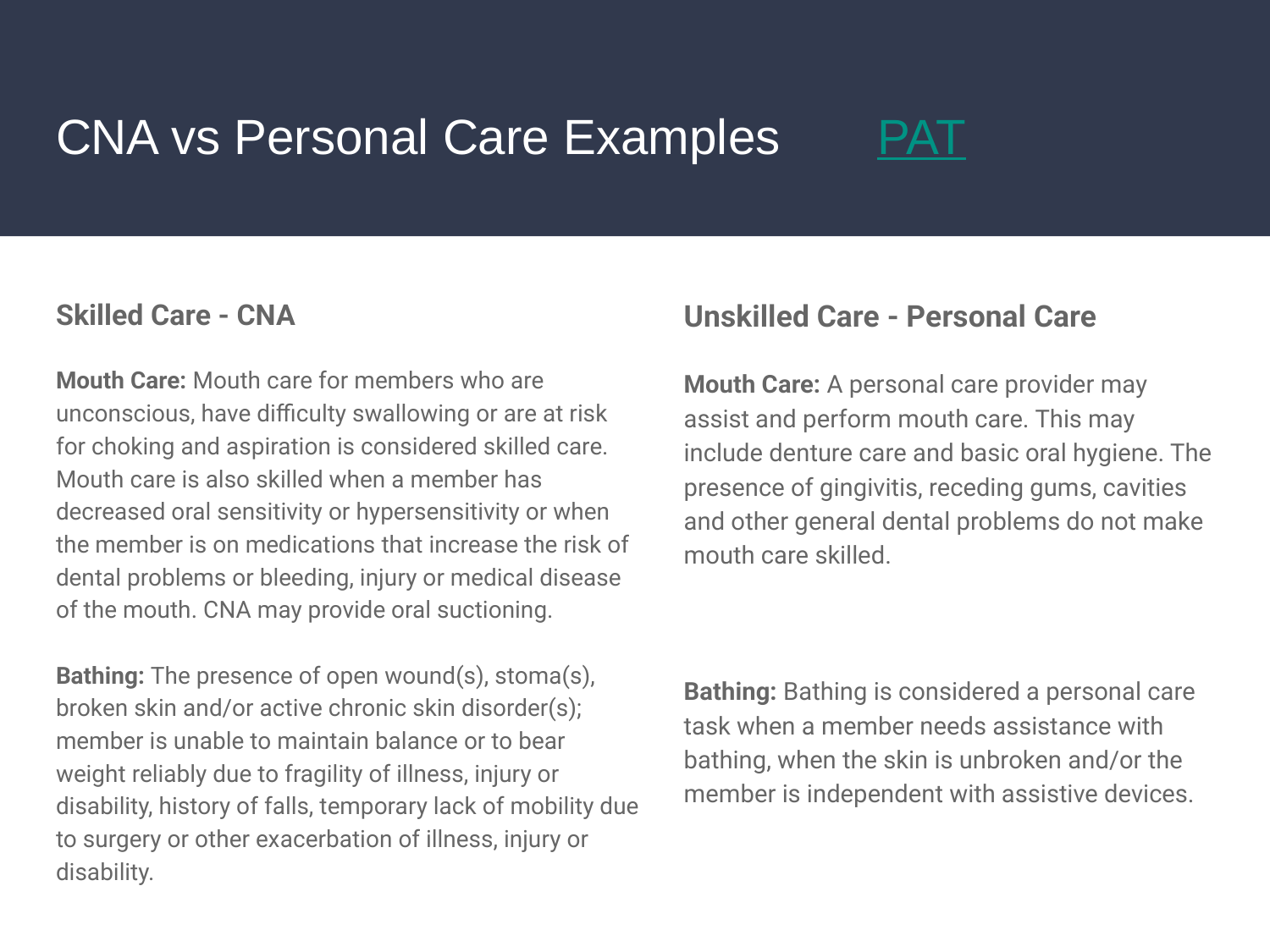

# CNA vs Personal Care Examples       PAT
Skilled Care - CNA

Mouth Care: Mouth care for members who are unconscious, have difficulty swallowing or are at risk for choking and aspiration is considered skilled care. Mouth care is also skilled when a member has decreased oral sensitivity or hypersensitivity or when the member is on medications that increase the risk of dental problems or bleeding, injury or medical disease of the mouth. CNA may provide oral suctioning.

Bathing: The presence of open wound(s), stoma(s), broken skin and/or active chronic skin disorder(s); member is unable to maintain balance or to bear weight reliably due to fragility of illness, injury or disability, history of falls, temporary lack of mobility due to surgery or other exacerbation of illness, injury or disability.
Unskilled Care - Personal Care

Mouth Care: A personal care provider may assist and perform mouth care. This may include denture care and basic oral hygiene. The presence of gingivitis, receding gums, cavities and other general dental problems do not make mouth care skilled.

Bathing: Bathing is considered a personal care task when a member needs assistance with bathing, when the skin is unbroken and/or the member is independent with assistive devices.